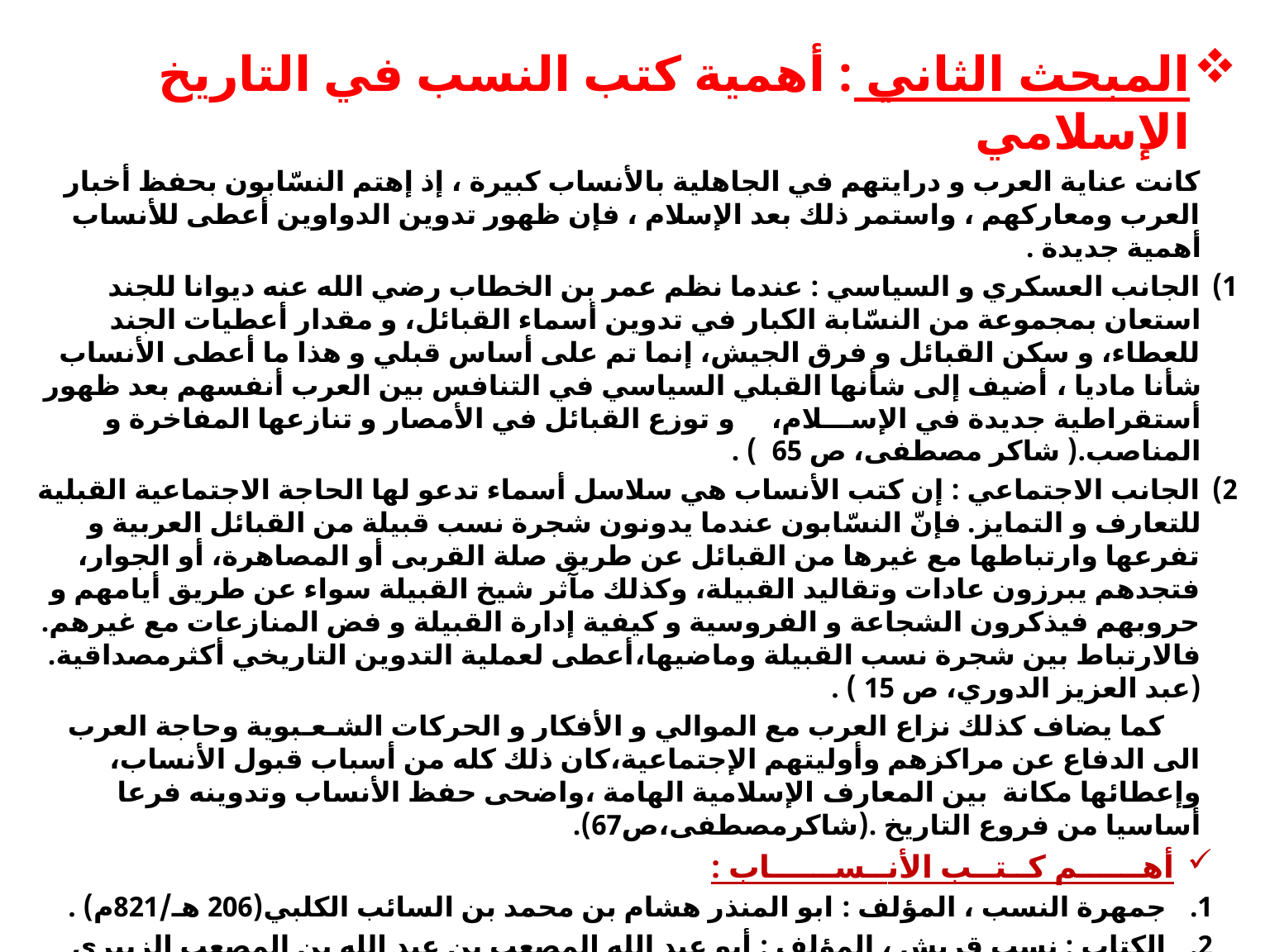

المبحث الثاني : أهمية كتب النسب في التاريخ الإسلامي
كانت عناية العرب و درايتهم في الجاهلية بالأنساب كبيرة ، إذ إهتم النسّابون بحفظ أخبار العرب ومعاركهم ، واستمر ذلك بعد الإسلام ، فإن ظهور تدوين الدواوين أعطى للأنساب أهمية جديدة .
الجانب العسكري و السياسي : عندما نظم عمر بن الخطاب رضي الله عنه ديوانا للجند استعان بمجموعة من النسّابة الكبار في تدوين أسماء القبائل، و مقدار أعطيات الجند للعطاء، و سكن القبائل و فرق الجيش، إنما تم على أساس قبلي و هذا ما أعطى الأنساب شأنا ماديا ، أضيف إلى شأنها القبلي السياسي في التنافس بين العرب أنفسهم بعد ظهور أستقراطية جديدة في الإســـلام،     و توزع القبائل في الأمصار و تنازعها المفاخرة و المناصب.( شاكر مصطفى، ص 65  ) .
الجانب الاجتماعي : إن كتب الأنساب هي سلاسل أسماء تدعو لها الحاجة الاجتماعية القبلية للتعارف و التمايز. فإنّ النسّابون عندما يدونون شجرة نسب قبيلة من القبائل العربية و تفرعها وارتباطها مع غيرها من القبائل عن طريق صلة القربى أو المصاهرة، أو الجوار، فتجدهم يبرزون عادات وتقاليد القبيلة، وكذلك مآثر شيخ القبيلة سواء عن طريق أيامهم و حروبهم فيذكرون الشجاعة و الفروسية و كيفية إدارة القبيلة و فض المنازعات مع غيرهم. فالارتباط بين شجرة نسب القبيلة وماضيها،أعطى لعملية التدوين التاريخي أكثرمصداقية.(عبد العزيز الدوري، ص 15 ) .
     كما يضاف كذلك نزاع العرب مع الموالي و الأفكار و الحركات الشـعـبوية وحاجة العرب الى الدفاع عن مراكزهم وأوليتهم الإجتماعية،كان ذلك كله من أسباب قبول الأنساب، وإعطائها مكانة  بين المعارف الإسلامية الهامة ،واضحى حفظ الأنساب وتدوينه فرعا أساسيا من فروع التاريخ .(شاكرمصطفى،ص67).
أهــــــم كــتــب الأنــســــــاب :
جمهرة النسب ، المؤلف : ابو المنذر هشام بن محمد بن السائب الكلبي(206 هـ/821م) .
الكتاب : نسب قريش ، المؤلف : أبو عبد الله المصعب بن عبد الله بن المصعب الزبيري (232هـ/846م).
كتاب : مختلف القبائل ومؤتلفها ، المؤلف :محمد بن حبيب بن أمية البغدادي(245هـ/859م).
كتاب : جمل من أنساب الأشراف ، المؤلف: أحمد بن يحيى بن جابر بن داود البَلاَذري(279هـ/892م).
جمهرة أنساب العرب ، المؤلف : أبو محمد علي بن أحمد بن سعيد بن حزم الأندلسي (452هـ/1066م).
الأنساب ، المؤلف : أبو سعد عبد الكريم بن محمد بن منصور التميمي السمعاني(562هـ/1166م).
كتاب : نهاية الأرب في معرفة أنساب العرب ، المؤلف : أبو العباس أحمد بن علي القلقشندي(821هـ/1435م).